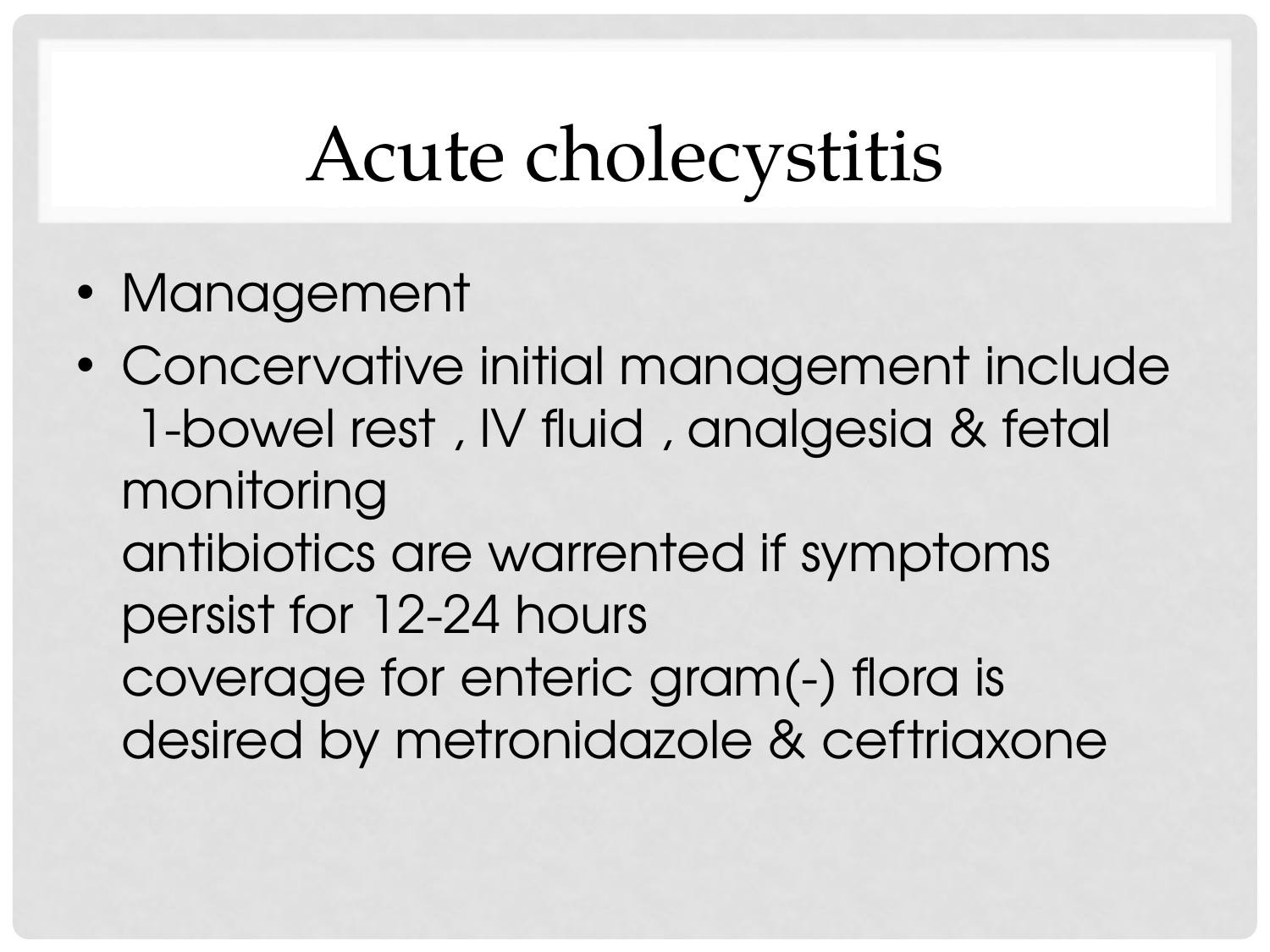

Acute cholecystitis
Management
Concervative initial management include
 1-bowel rest , IV fluid , analgesia & fetal monitoring
antibiotics are warrented if symptoms persist for 12-24 hours
coverage for enteric gram(-) flora is desired by metronidazole & ceftriaxone